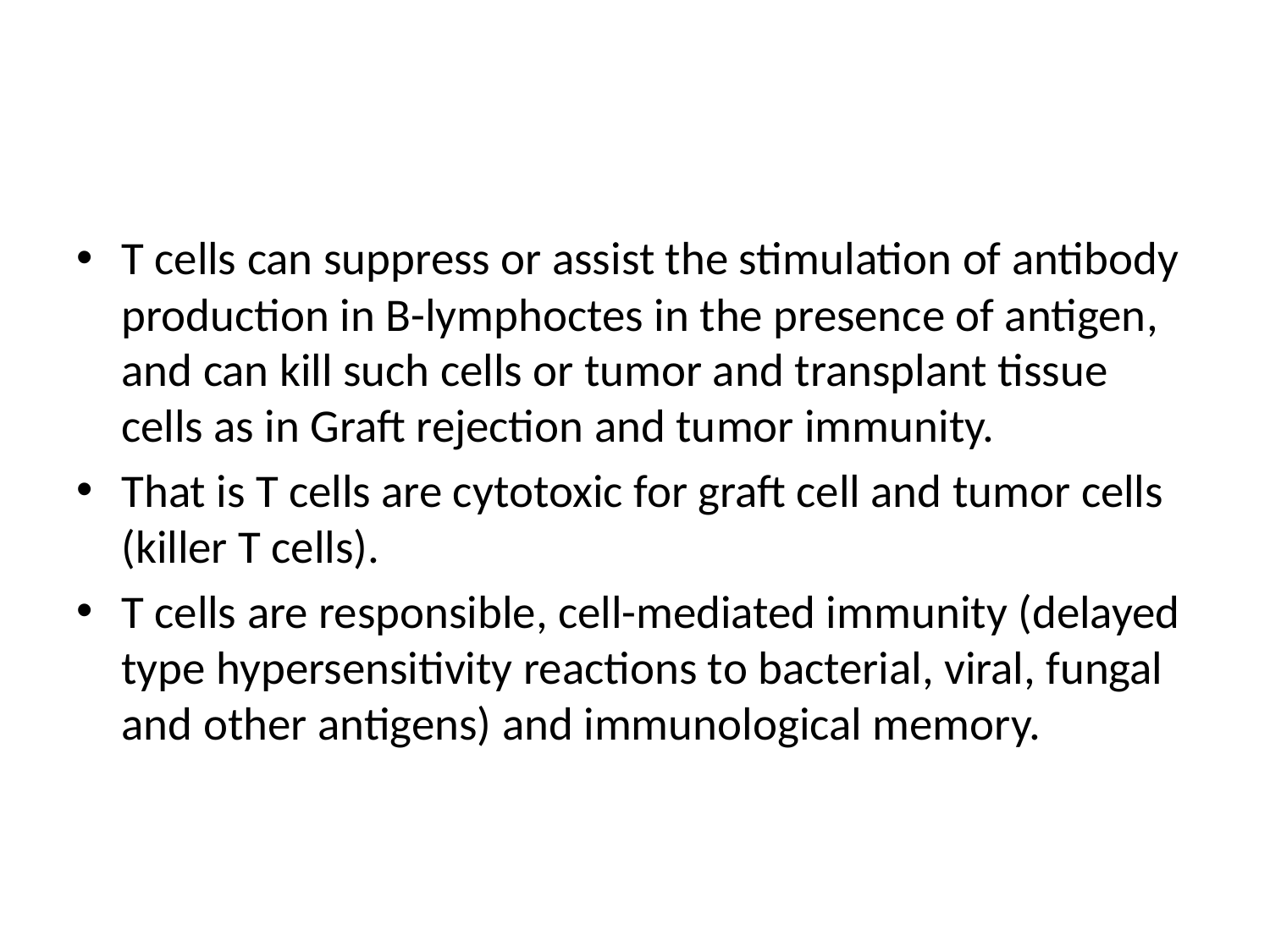

#
T cells can suppress or assist the stimulation of antibody production in B-lymphoctes in the presence of antigen, and can kill such cells or tumor and transplant tissue cells as in Graft rejection and tumor immunity.
That is T cells are cytotoxic for graft cell and tumor cells (killer T cells).
T cells are responsible, cell-mediated immunity (delayed type hypersensitivity reactions to bacterial, viral, fungal and other antigens) and immunological memory.